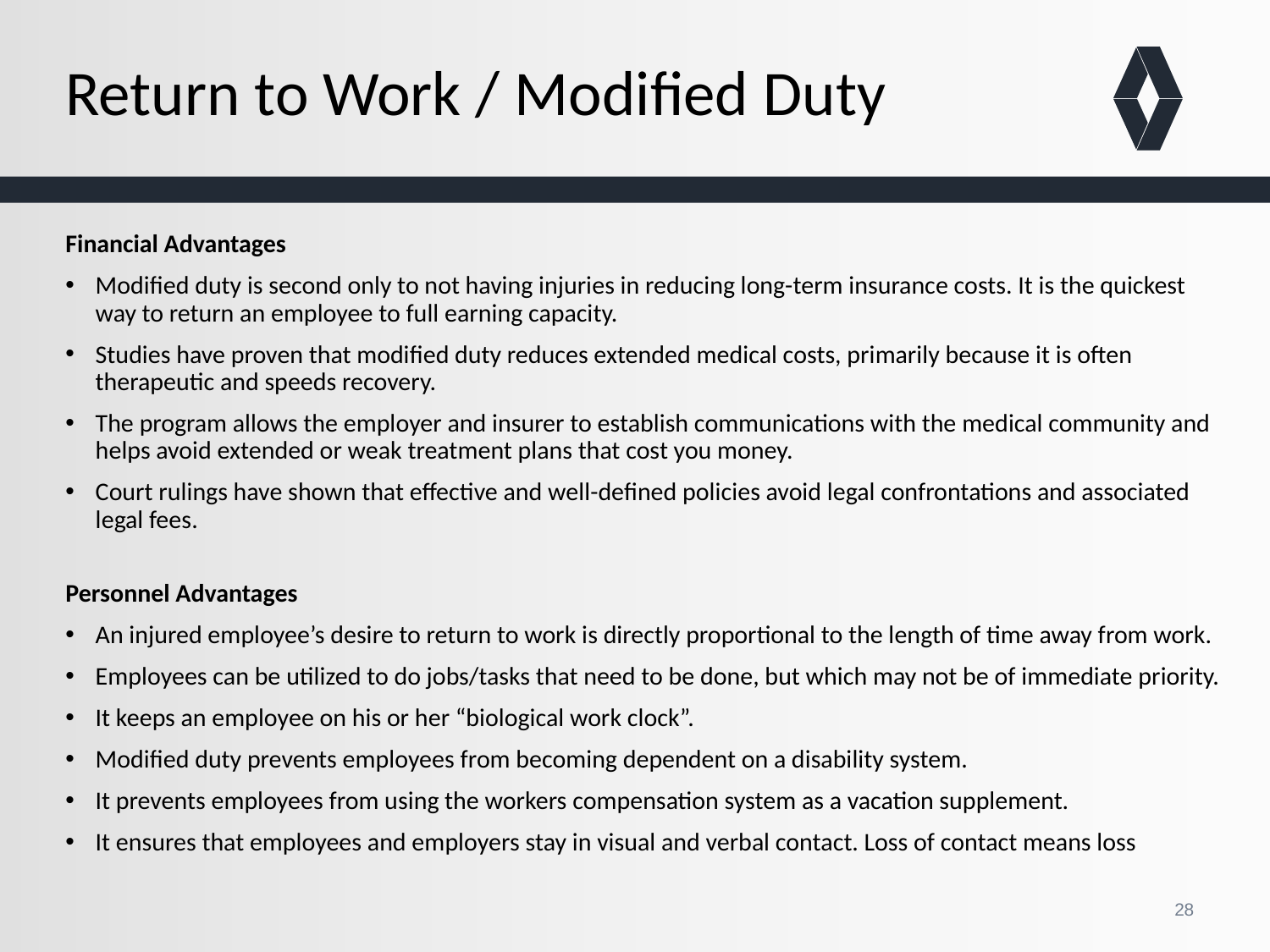

# Return to Work / Modified Duty
Financial Advantages
Modified duty is second only to not having injuries in reducing long-term insurance costs. It is the quickest way to return an employee to full earning capacity.
Studies have proven that modified duty reduces extended medical costs, primarily because it is often therapeutic and speeds recovery.
The program allows the employer and insurer to establish communications with the medical community and helps avoid extended or weak treatment plans that cost you money.
Court rulings have shown that effective and well-defined policies avoid legal confrontations and associated legal fees.

Personnel Advantages
An injured employee’s desire to return to work is directly proportional to the length of time away from work.
Employees can be utilized to do jobs/tasks that need to be done, but which may not be of immediate priority.
It keeps an employee on his or her “biological work clock”.
Modified duty prevents employees from becoming dependent on a disability system.
It prevents employees from using the workers compensation system as a vacation supplement.
It ensures that employees and employers stay in visual and verbal contact. Loss of contact means loss